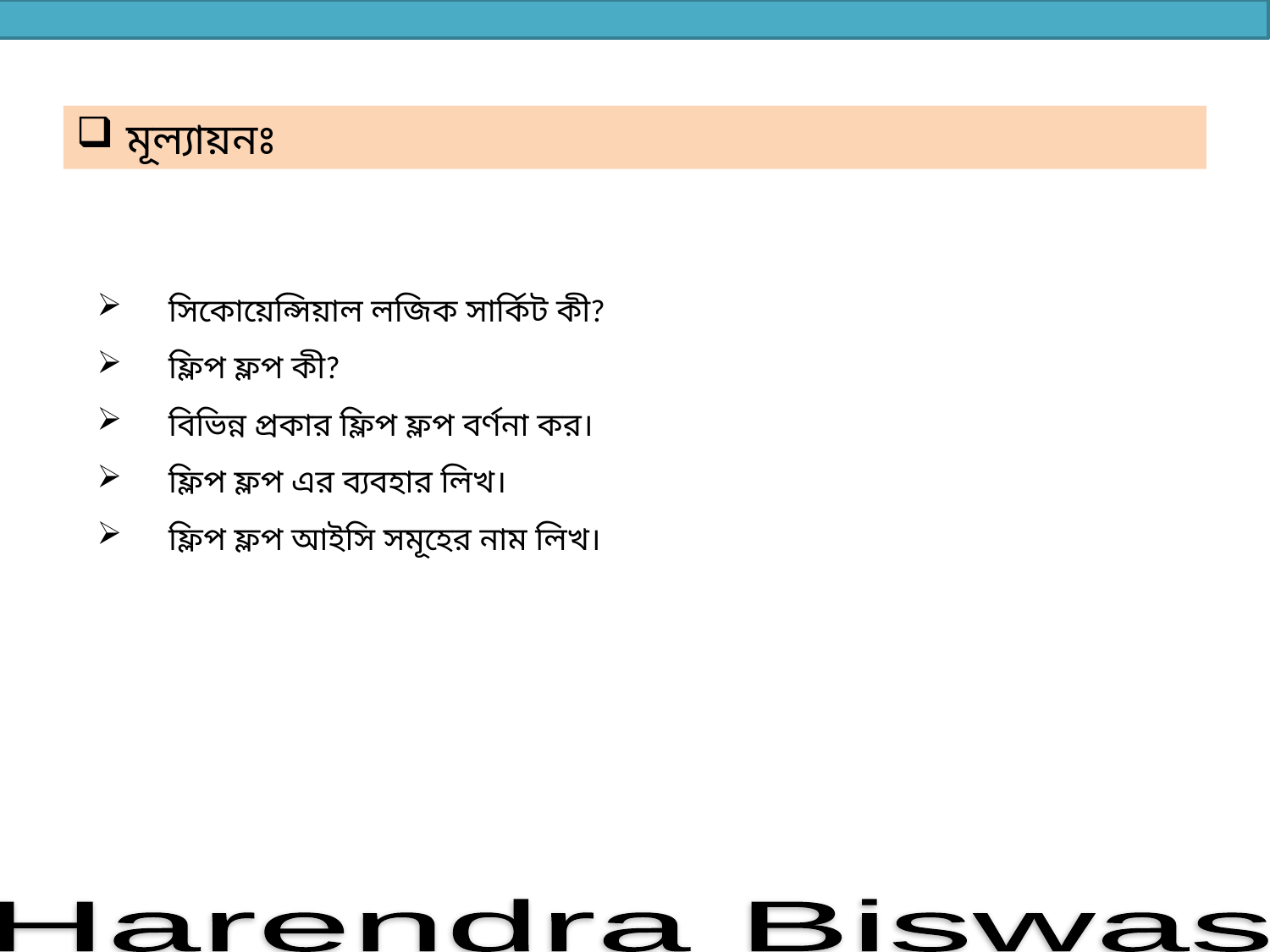

মূল্যায়নঃ
সিকোয়েন্সিয়াল লজিক সার্কিট কী?
ফ্লিপ ফ্লপ কী?
বিভিন্ন প্রকার ফ্লিপ ফ্লপ বর্ণনা কর।
ফ্লিপ ফ্লপ এর ব্যবহার লিখ।
ফ্লিপ ফ্লপ আইসি সমূহের নাম লিখ।